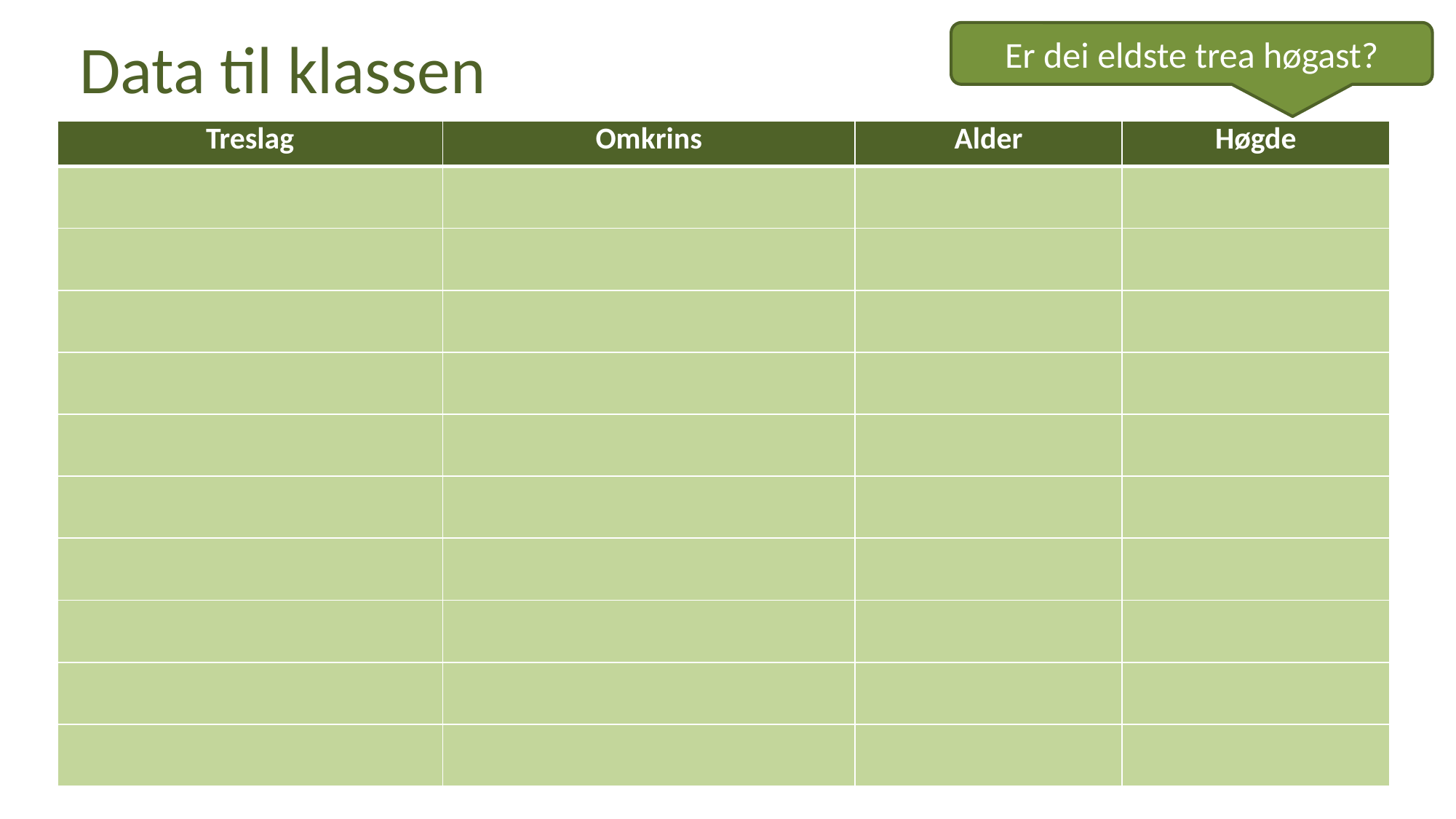

# Data til klassen
Er dei eldste trea høgast?
| Treslag | Omkrins | Alder | Høgde |
| --- | --- | --- | --- |
|  |  |  |  |
|  |  |  |  |
|  |  |  |  |
|  |  |  |  |
|  |  |  |  |
|  |  |  |  |
|  |  |  |  |
|  |  |  |  |
|  |  |  |  |
|  |  |  |  |